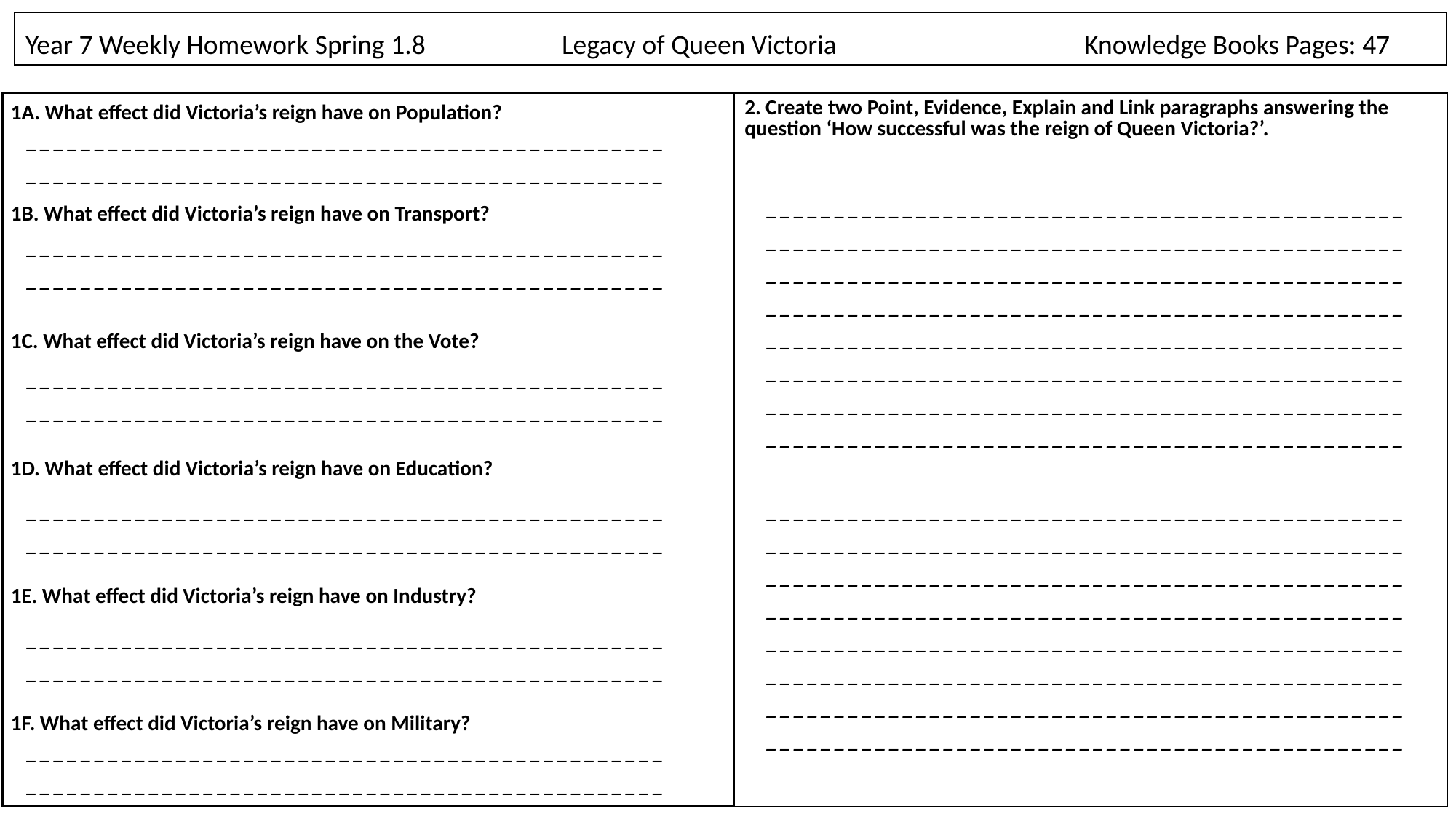

Year 7 Weekly Homework Spring 1.8                      Legacy of Queen Victoria                                        Knowledge Books Pages: 47
1A. What effect did Victoria’s reign have on Population?

1B. What effect did Victoria’s reign have on Transport?

1C. What effect did Victoria’s reign have on the Vote?

1D. What effect did Victoria’s reign have on Education?

1E. What effect did Victoria’s reign have on Industry?

1F. What effect did Victoria’s reign have on Military?

| 2. Create two Point, Evidence, Explain and Link paragraphs answering the question ‘How successful was the reign of Queen Victoria?’. |
| --- |
______________________________________________________________________________________________
________________________________________________________________________________________________________________________________________________________________________________________________________________________________________________________________________________________________________________________________________________________________________________________
______________________________________________________________________________________________
______________________________________________________________________________________________
______________________________________________________________________________________________
________________________________________________________________________________________________________________________________________________________________________________________________________________________________________________________________________________________________________________________________________________________________________________________
______________________________________________________________________________________________

______________________________________________________________________________________________